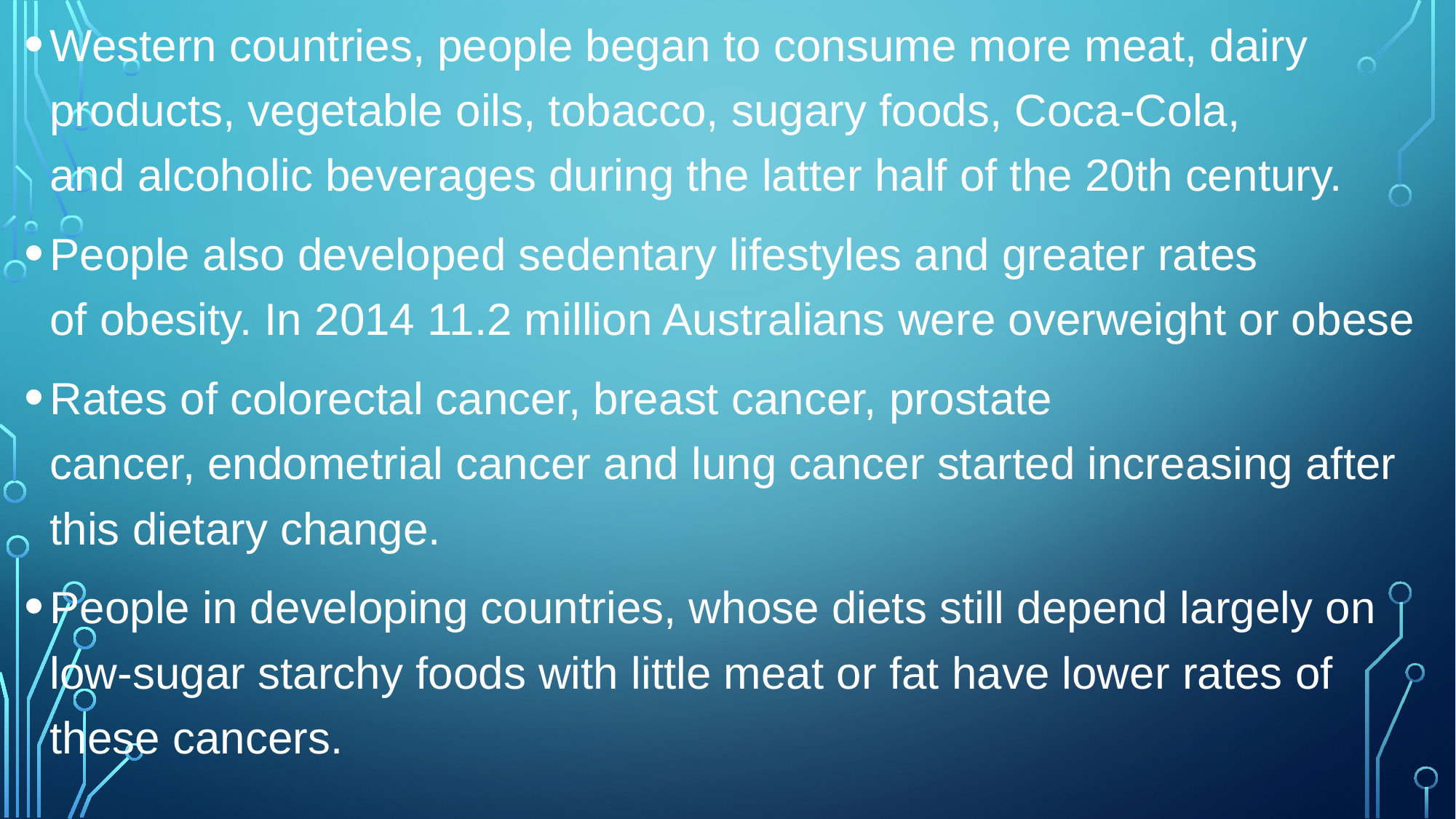

Western countries, people began to consume more meat, dairy products, vegetable oils, tobacco, sugary foods, Coca-Cola, and alcoholic beverages during the latter half of the 20th century.
People also developed sedentary lifestyles and greater rates of obesity. In 2014 11.2 million Australians were overweight or obese
Rates of colorectal cancer, breast cancer, prostate cancer, endometrial cancer and lung cancer started increasing after this dietary change.
People in developing countries, whose diets still depend largely on low-sugar starchy foods with little meat or fat have lower rates of these cancers.